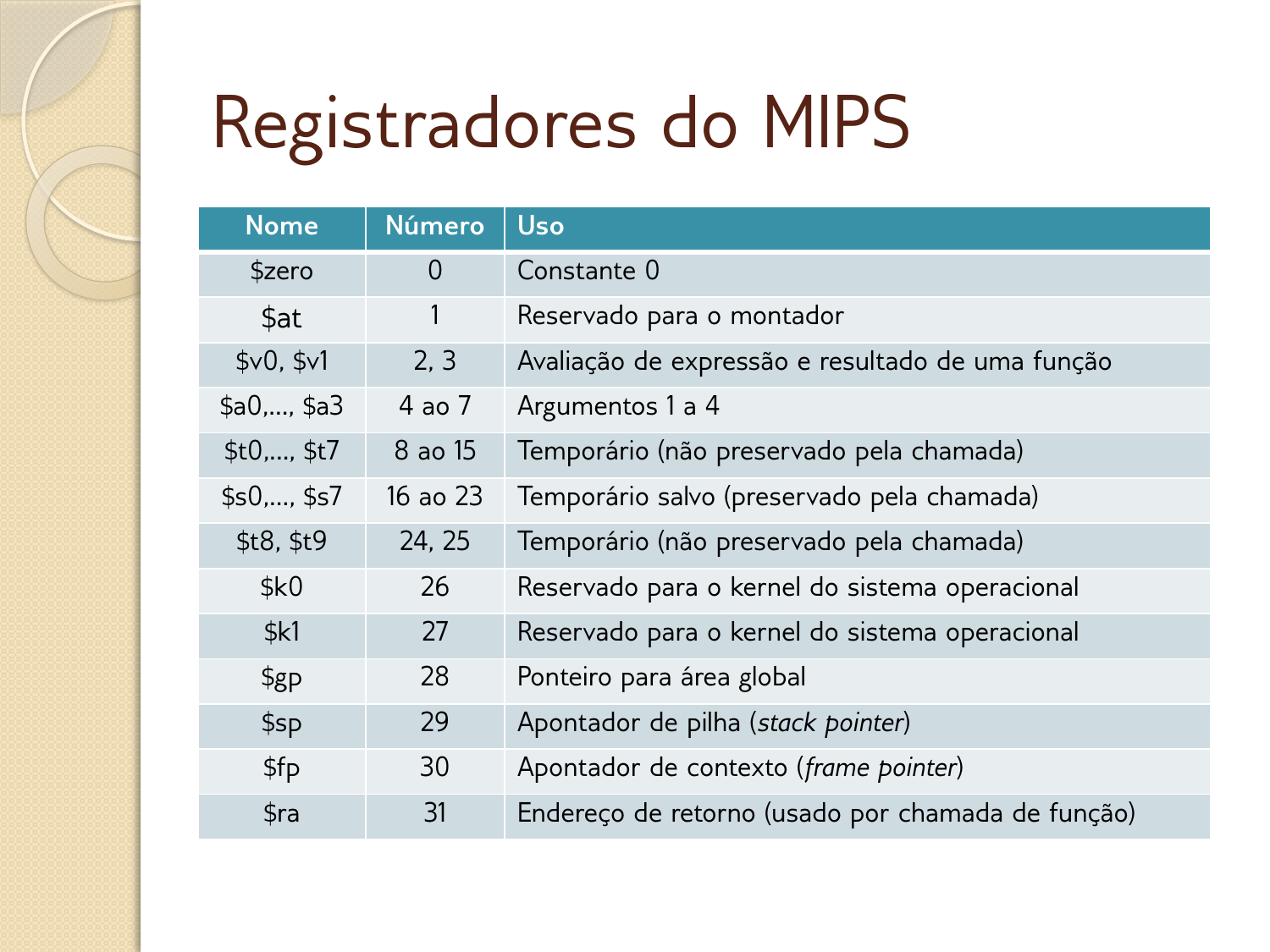

# Registradores do MIPS
| Nome | Número | Uso |
| --- | --- | --- |
| $zero | 0 | Constante 0 |
| $at | 1 | Reservado para o montador |
| $v0, $v1 | 2, 3 | Avaliação de expressão e resultado de uma função |
| $a0,..., $a3 | 4 ao 7 | Argumentos 1 a 4 |
| $t0,..., $t7 | 8 ao 15 | Temporário (não preservado pela chamada) |
| $s0,..., $s7 | 16 ao 23 | Temporário salvo (preservado pela chamada) |
| $t8, $t9 | 24, 25 | Temporário (não preservado pela chamada) |
| $k0 | 26 | Reservado para o kernel do sistema operacional |
| $k1 | 27 | Reservado para o kernel do sistema operacional |
| $gp | 28 | Ponteiro para área global |
| $sp | 29 | Apontador de pilha (stack pointer) |
| $fp | 30 | Apontador de contexto (frame pointer) |
| $ra | 31 | Endereço de retorno (usado por chamada de função) |
11